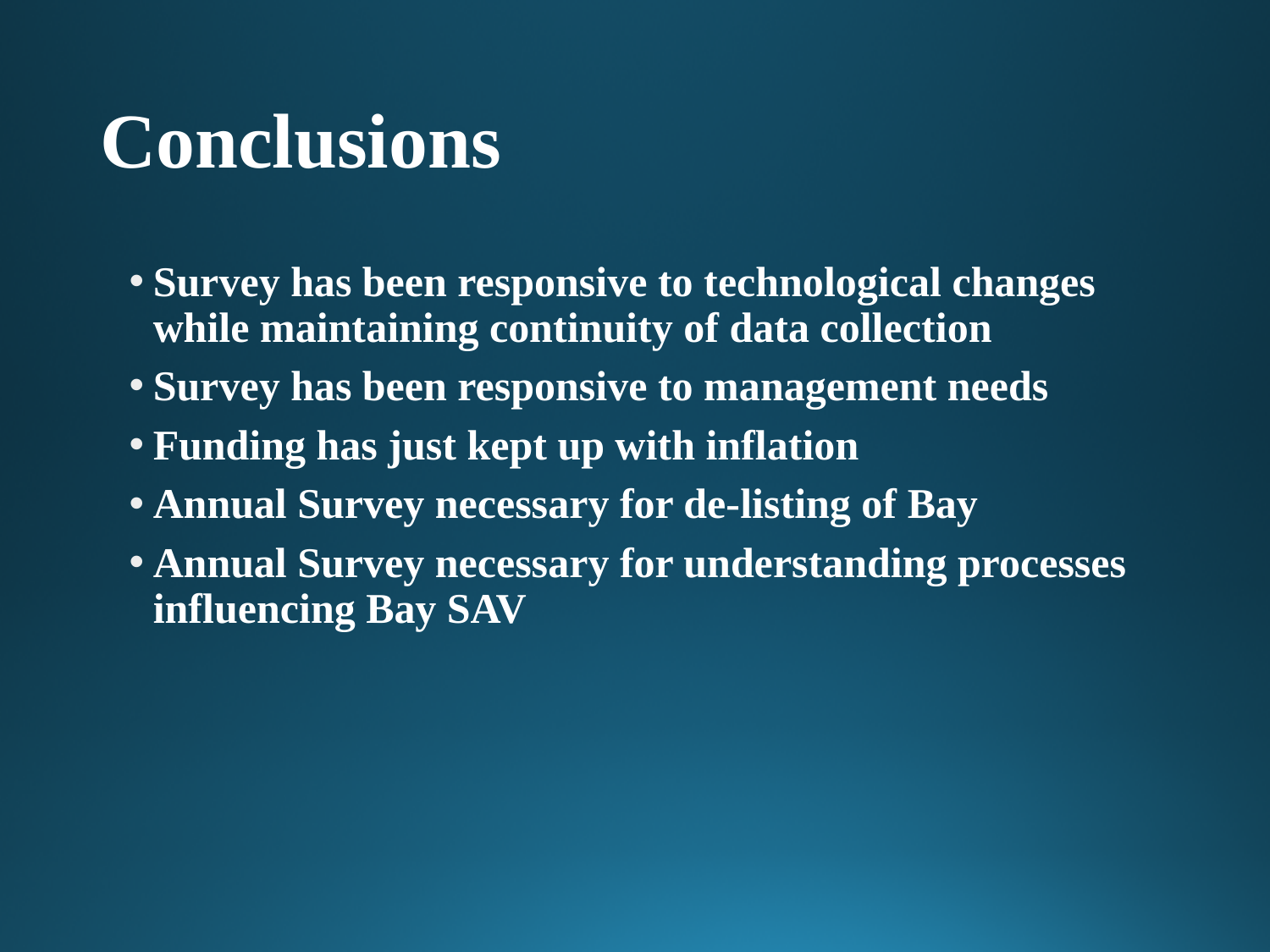

# Conclusions
Survey has been responsive to technological changes while maintaining continuity of data collection
Survey has been responsive to management needs
Funding has just kept up with inflation
Annual Survey necessary for de-listing of Bay
Annual Survey necessary for understanding processes influencing Bay SAV